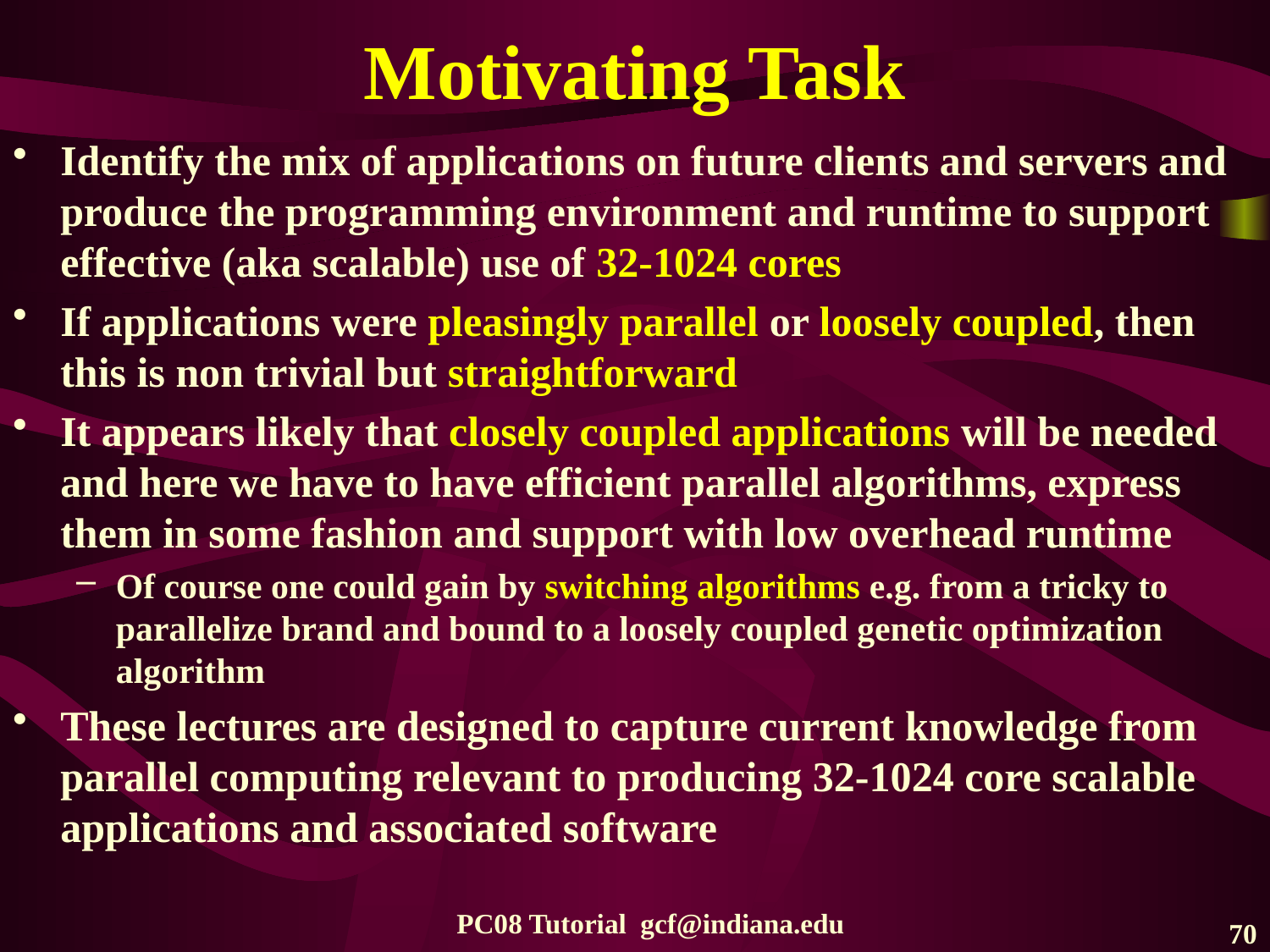

# Motivating Task
Identify the mix of applications on future clients and servers and produce the programming environment and runtime to support effective (aka scalable) use of 32-1024 cores
If applications were pleasingly parallel or loosely coupled, then this is non trivial but straightforward
It appears likely that closely coupled applications will be needed and here we have to have efficient parallel algorithms, express them in some fashion and support with low overhead runtime
Of course one could gain by switching algorithms e.g. from a tricky to parallelize brand and bound to a loosely coupled genetic optimization algorithm
These lectures are designed to capture current knowledge from parallel computing relevant to producing 32-1024 core scalable applications and associated software
PC08 Tutorial  gcf@indiana.edu
70